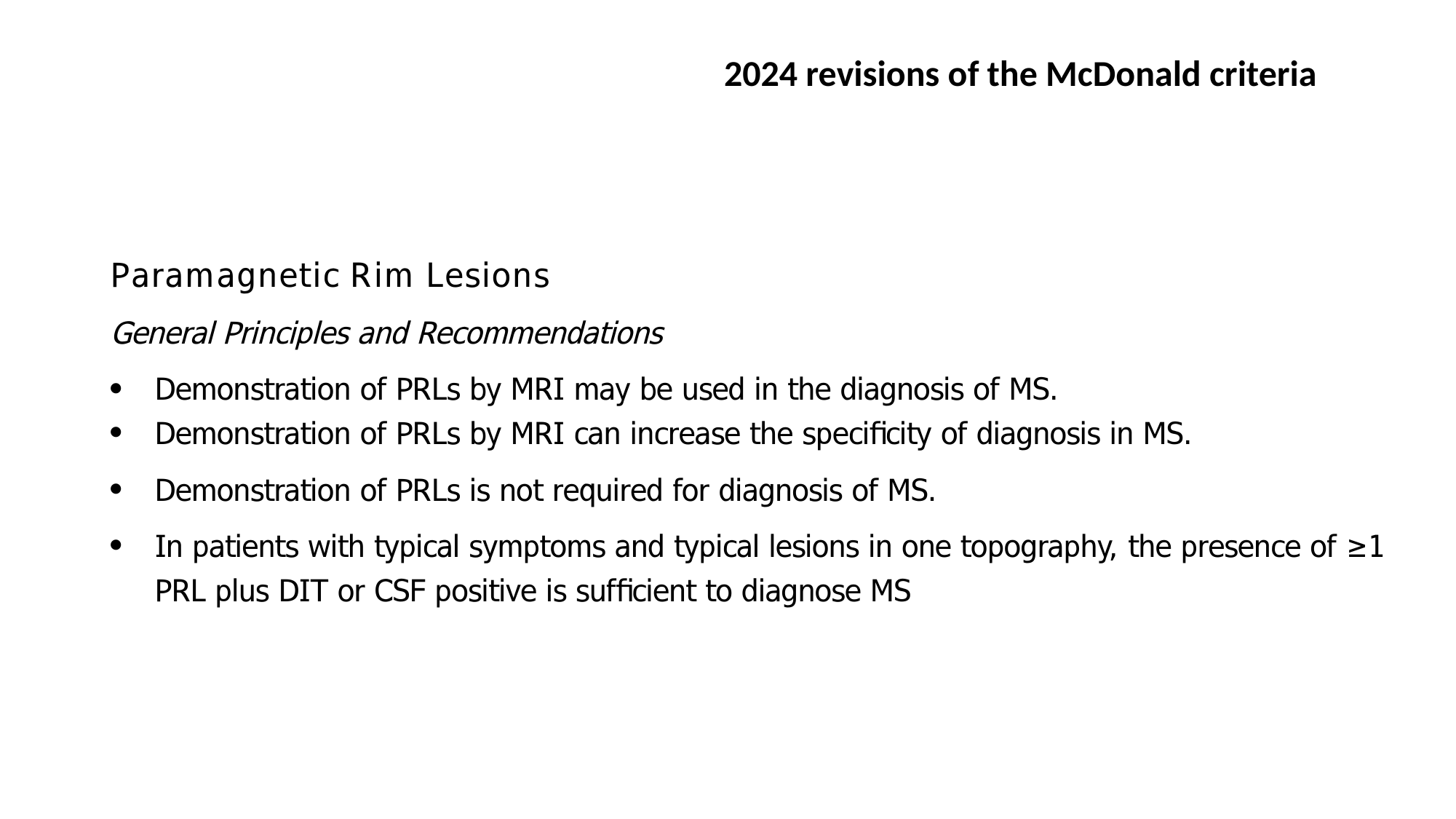

2024 revisions of the McDonald criteria
Paramagnetic Rim Lesions
General Principles and Recommendations
Demonstration of PRLs by MRI may be used in the diagnosis of MS.
Demonstration of PRLs by MRI can increase the specificity of diagnosis in MS.
Demonstration of PRLs is not required for diagnosis of MS.
In patients with typical symptoms and typical lesions in one topography, the presence of ≥1 PRL plus DIT or CSF positive is sufficient to diagnose MS